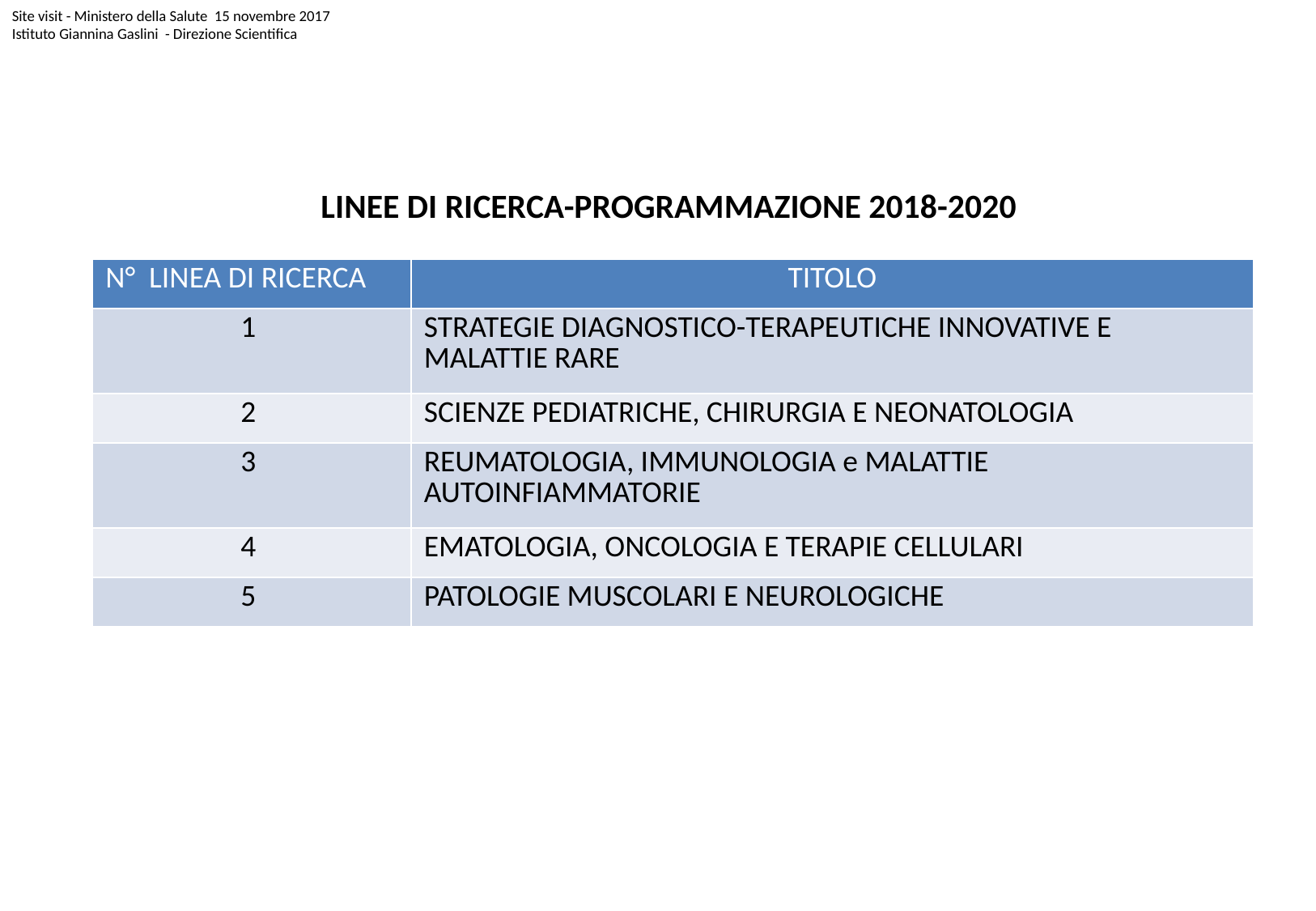

Site visit - Ministero della Salute  15 novembre 2017
Istituto Giannina Gaslini  - Direzione Scientifica
LINEE DI RICERCA-PROGRAMMAZIONE 2018-2020
| N° LINEA DI RICERCA | TITOLO |
| --- | --- |
| 1 | STRATEGIE DIAGNOSTICO-TERAPEUTICHE INNOVATIVE E MALATTIE RARE |
| 2 | SCIENZE PEDIATRICHE, CHIRURGIA E NEONATOLOGIA |
| 3 | REUMATOLOGIA, IMMUNOLOGIA e MALATTIE AUTOINFIAMMATORIE |
| 4 | EMATOLOGIA, ONCOLOGIA E TERAPIE CELLULARI |
| 5 | PATOLOGIE MUSCOLARI E NEUROLOGICHE |